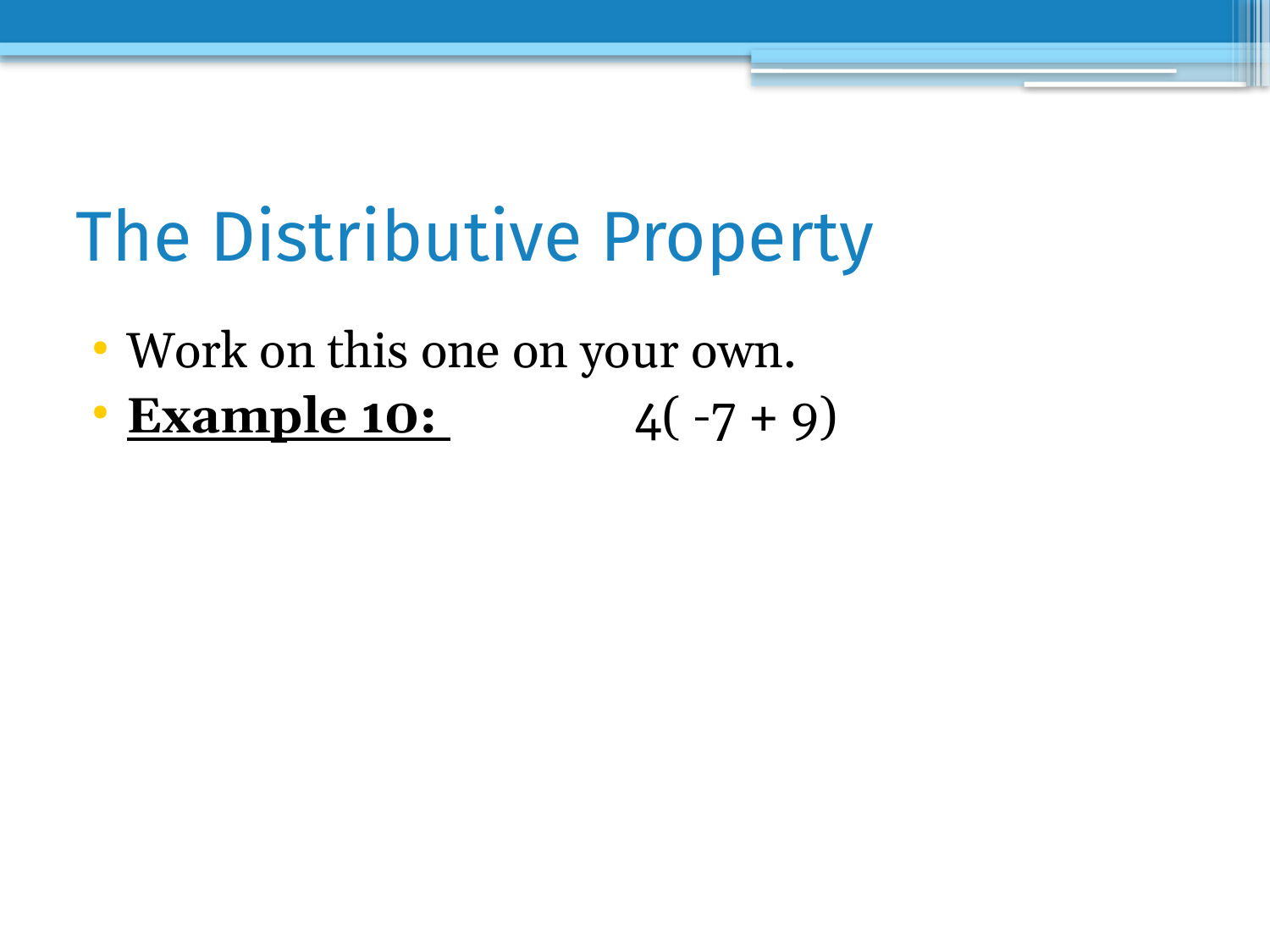

# The Distributive Property
Work on this one on your own.
Example 10: 		4( -7 + 9)